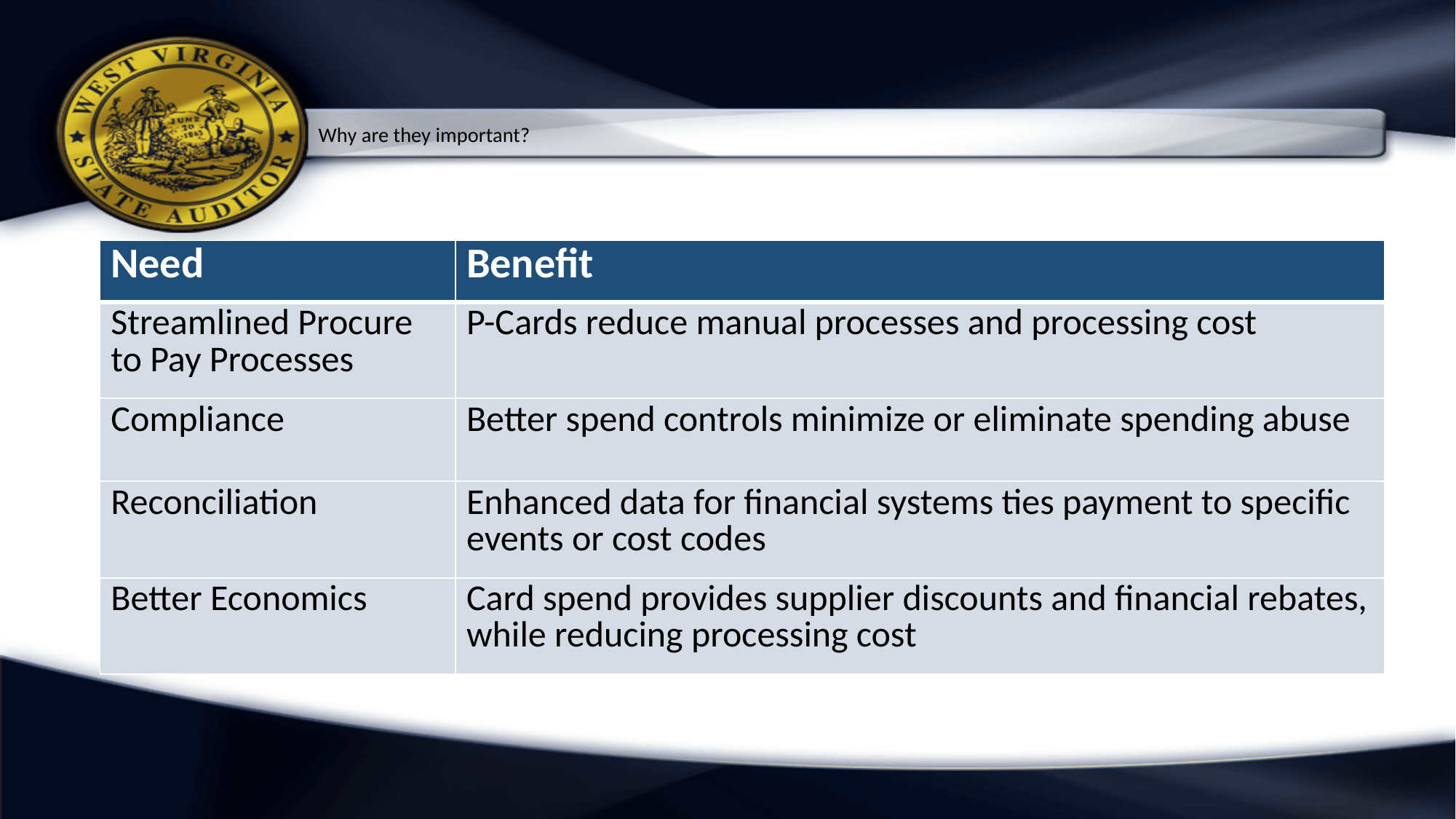

# Why are they important?
| Need | Benefit |
| --- | --- |
| Streamlined Procure to Pay Processes | P-Cards reduce manual processes and processing cost |
| Compliance | Better spend controls minimize or eliminate spending abuse |
| Reconciliation | Enhanced data for financial systems ties payment to specific events or cost codes |
| Better Economics | Card spend provides supplier discounts and financial rebates, while reducing processing cost |